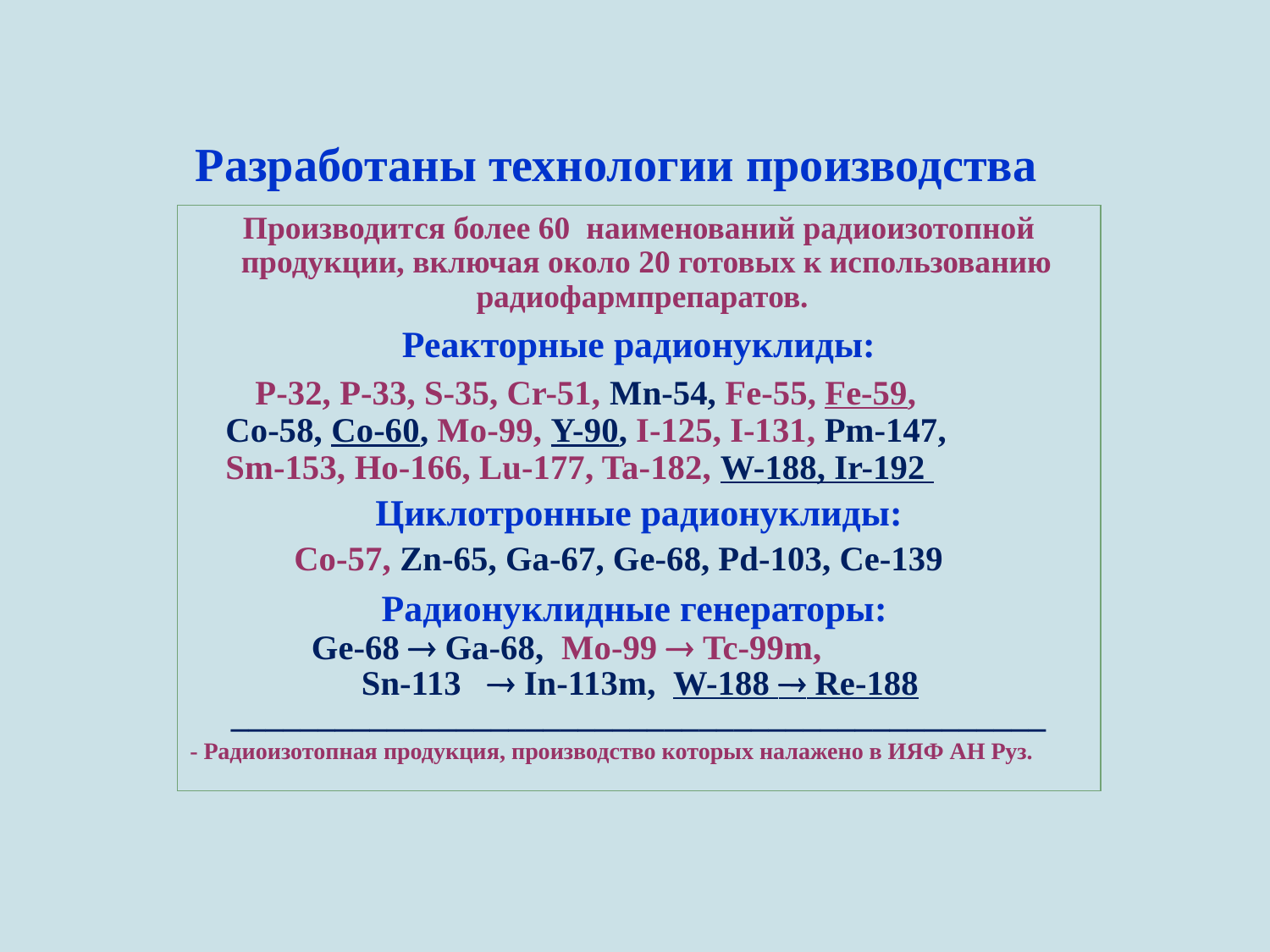

Разработаны технологии производства
Производится более 60  наименований радиоизотопной продукции, включая около 20 готовых к использованию радиофармпрепаратов.
Реакторные радионуклиды:
       P-32, P-33, S-35, Cr-51, Mn-54, Fe-55, Fe-59,
Co-58, Co-60, Mo-99, Y-90, I-125, I-131, Pm-147,
Sm-153, Ho-166, Lu-177, Ta-182, W-188, Ir-192
Циклотронные радионуклиды:
            Co-57, Zn-65, Ga-67, Ge-68, Pd-103, Ce-139
Радионуклидные генераторы:
              Ge-68 → Ga-68,  Mo-99 → Tc-99m,
		 Sn-113  → In-113m,  W-188 → Re-188
_______________________________________________
- Радиоизотопная продукция, производство которых налажено в ИЯФ АН Руз.